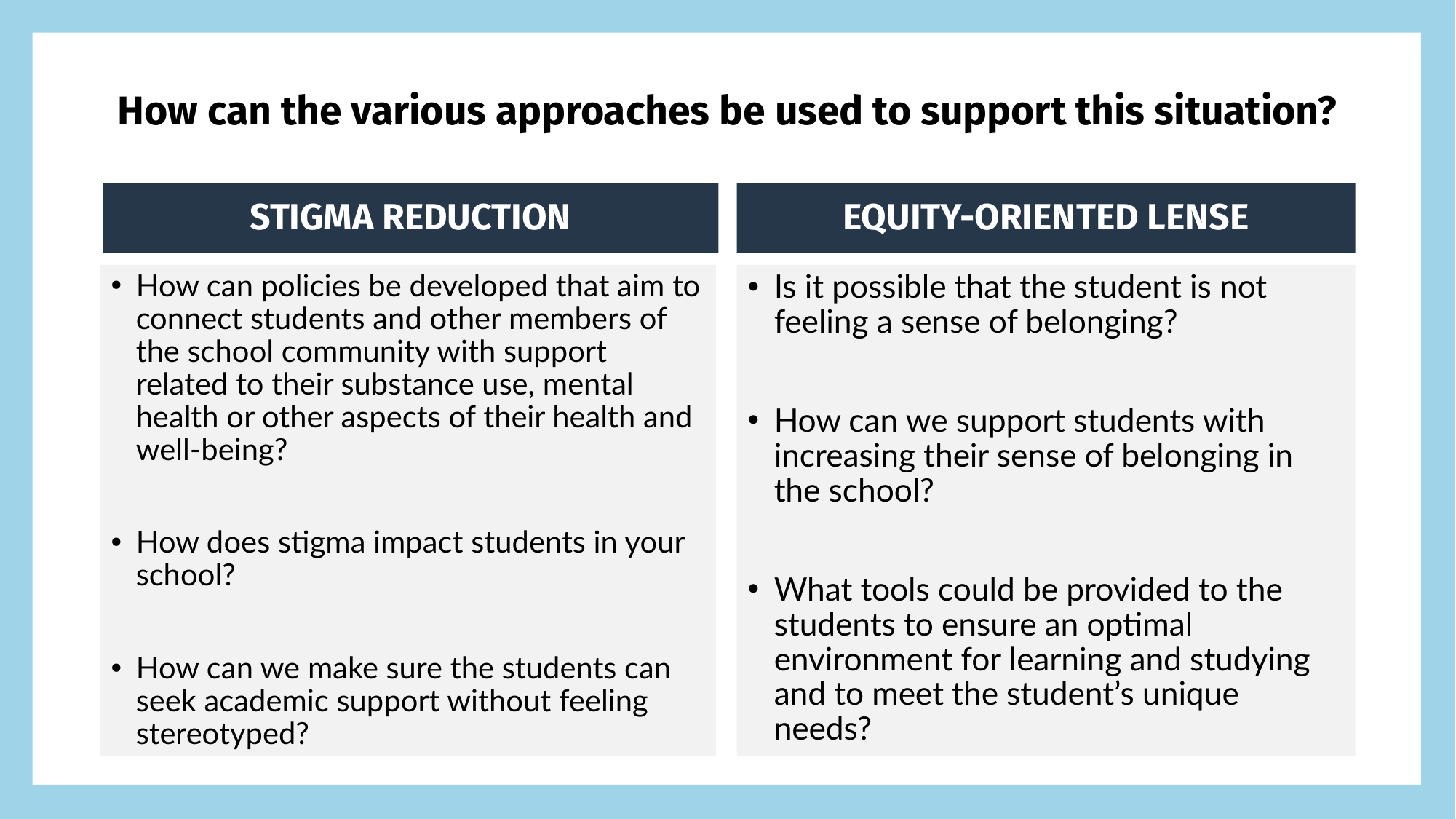

# How can the various approaches be used to support this situation?
STIGMA REDUCTION
EQUITY-ORIENTED LENSE
How can policies be developed that aim to connect students and other members of the school community with support related to their substance use, mental health or other aspects of their health and well-being?

How does stigma impact students in your school?

How can we make sure the students can seek academic support without feeling stereotyped?
Is it possible that the student is not feeling a sense of belonging?

How can we support students with increasing their sense of belonging in the school?

What tools could be provided to the students to ensure an optimal environment for learning and studying and to meet the student’s unique needs?